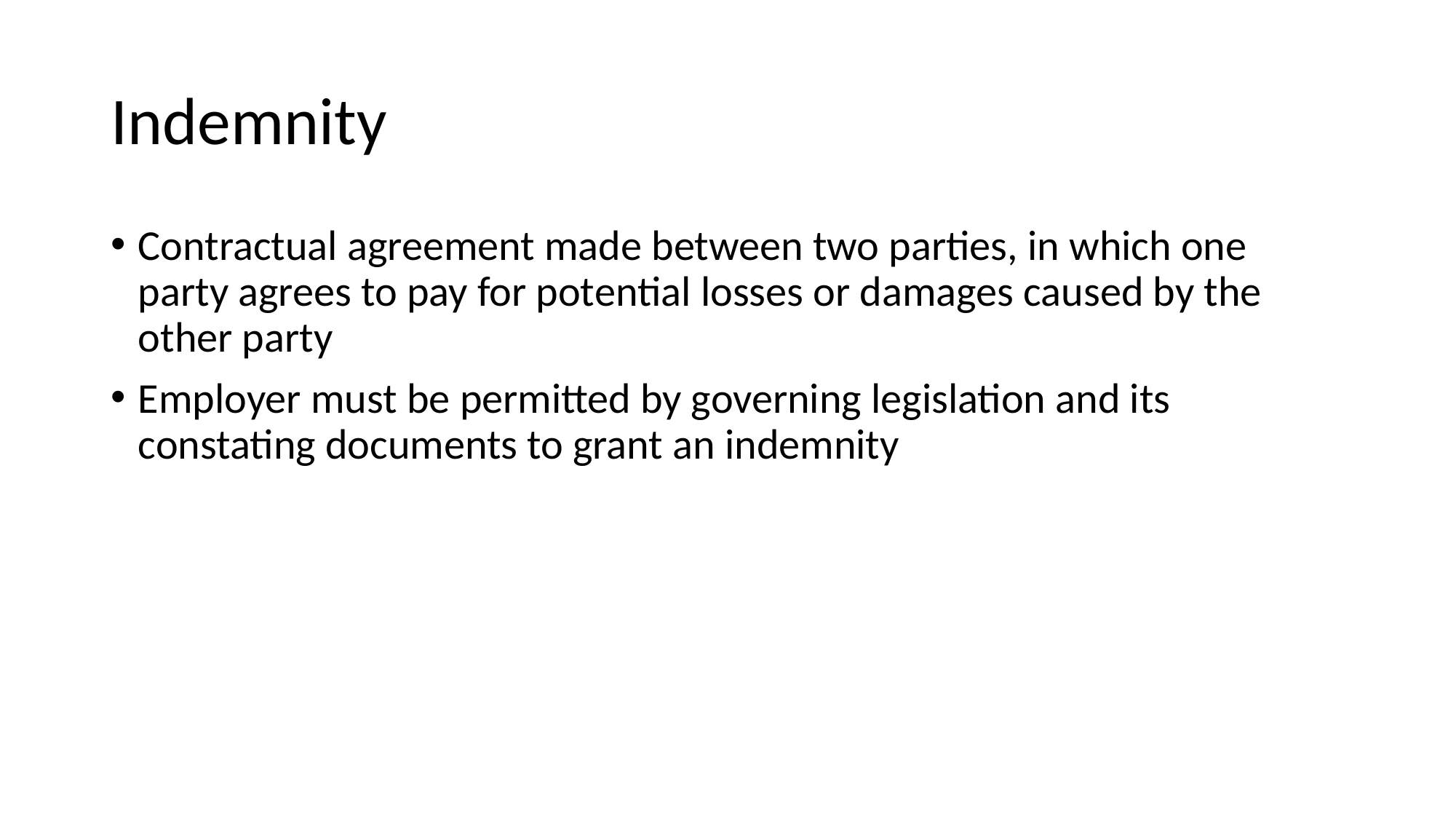

# Indemnity
Contractual agreement made between two parties, in which one party agrees to pay for potential losses or damages caused by the other party
Employer must be permitted by governing legislation and its constating documents to grant an indemnity